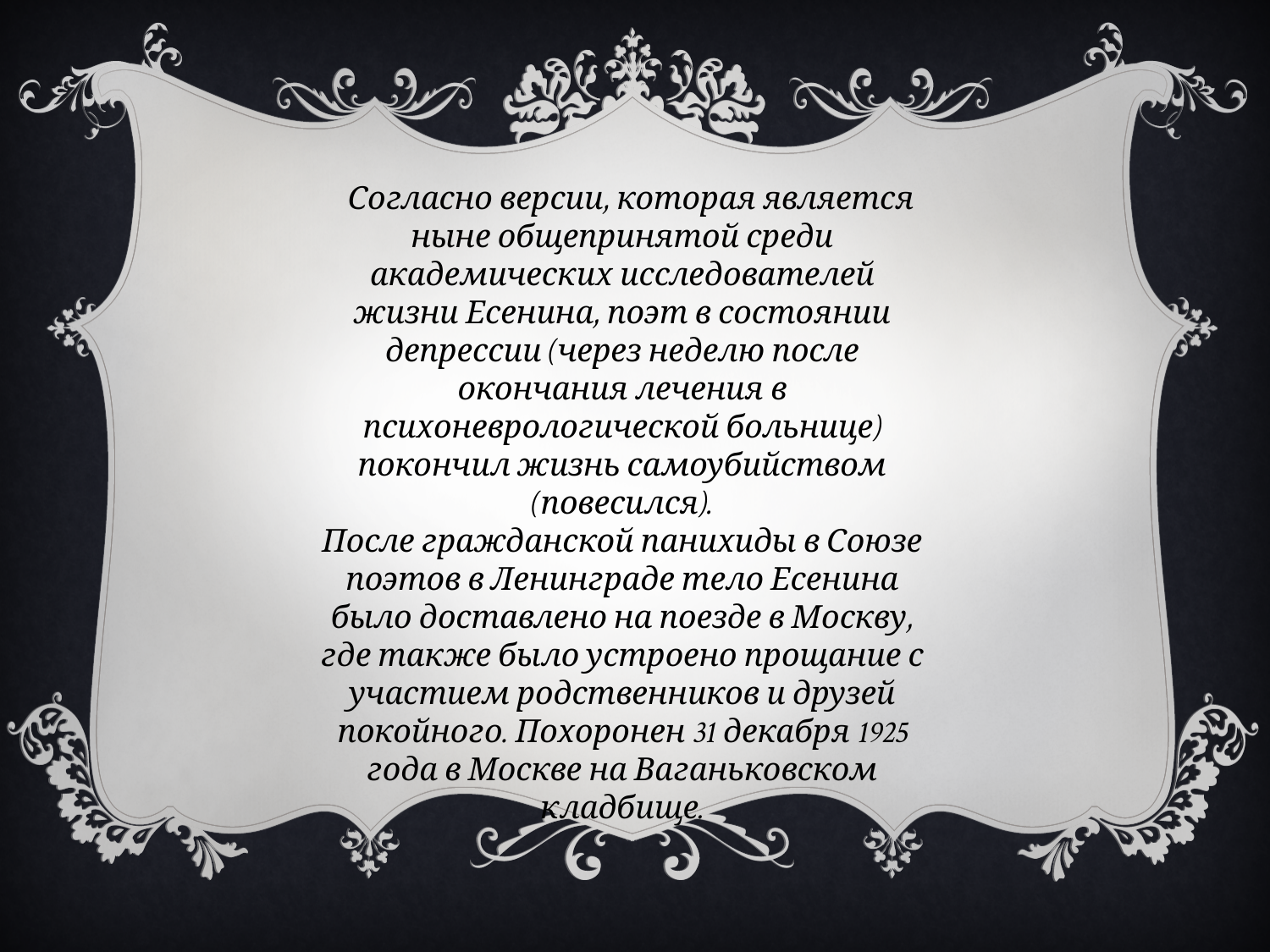

Согласно версии, которая является ныне общепринятой среди академических исследователей жизни Есенина, поэт в состоянии депрессии (через неделю после окончания лечения в психоневрологической больнице) покончил жизнь самоубийством (повесился).
После гражданской панихиды в Союзе поэтов в Ленинграде тело Есенина было доставлено на поезде в Москву, где также было устроено прощание с участием родственников и друзей покойного. Похоронен 31 декабря 1925 года в Москве на Ваганьковском кладбище.